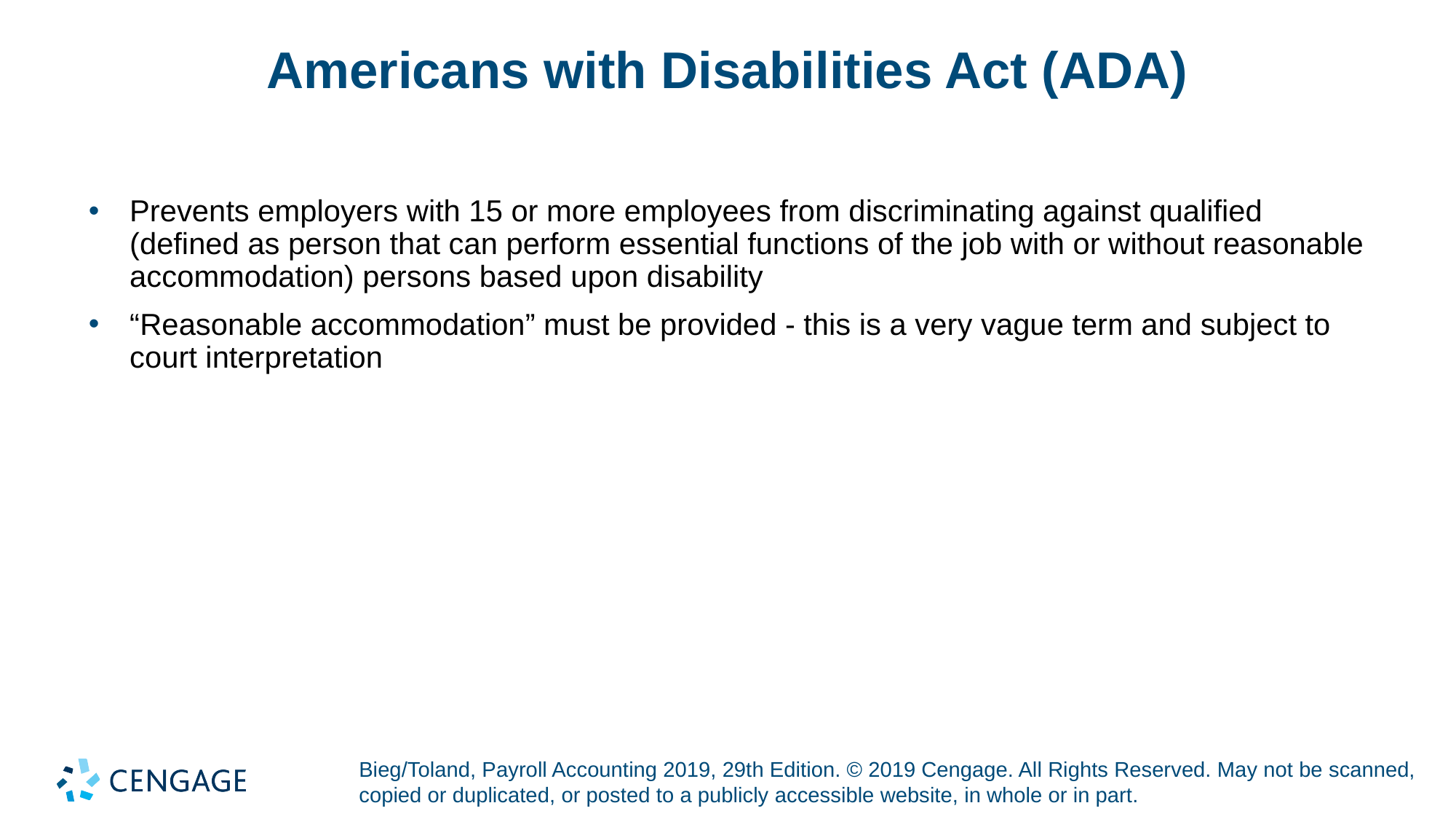

# Americans with Disabilities Act (ADA)
Prevents employers with 15 or more employees from discriminating against qualified (defined as person that can perform essential functions of the job with or without reasonable accommodation) persons based upon disability
“Reasonable accommodation” must be provided - this is a very vague term and subject to court interpretation